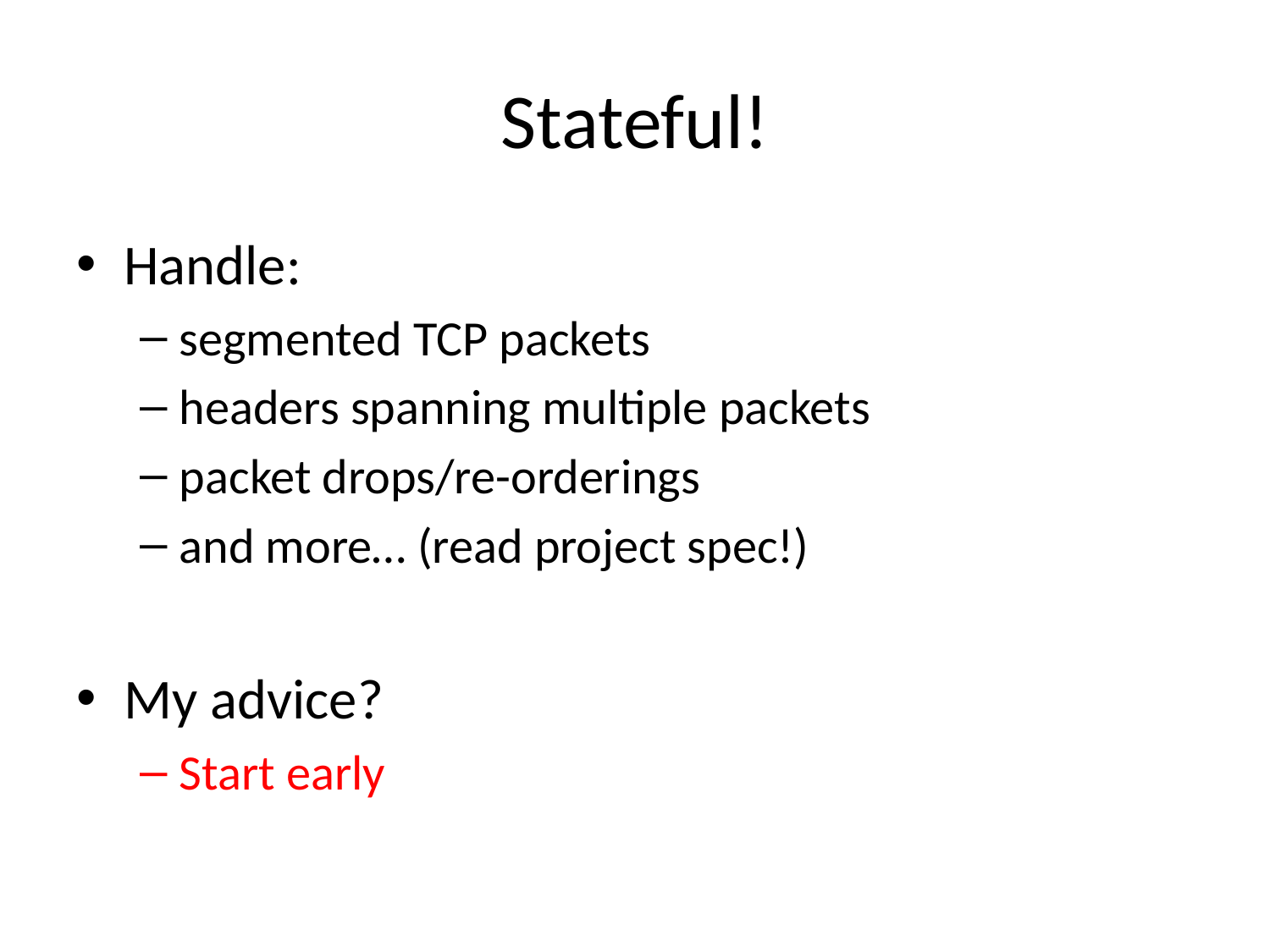

# Stateful!
Handle:
segmented TCP packets
headers spanning multiple packets
packet drops/re-orderings
and more… (read project spec!)

My advice?
Start early